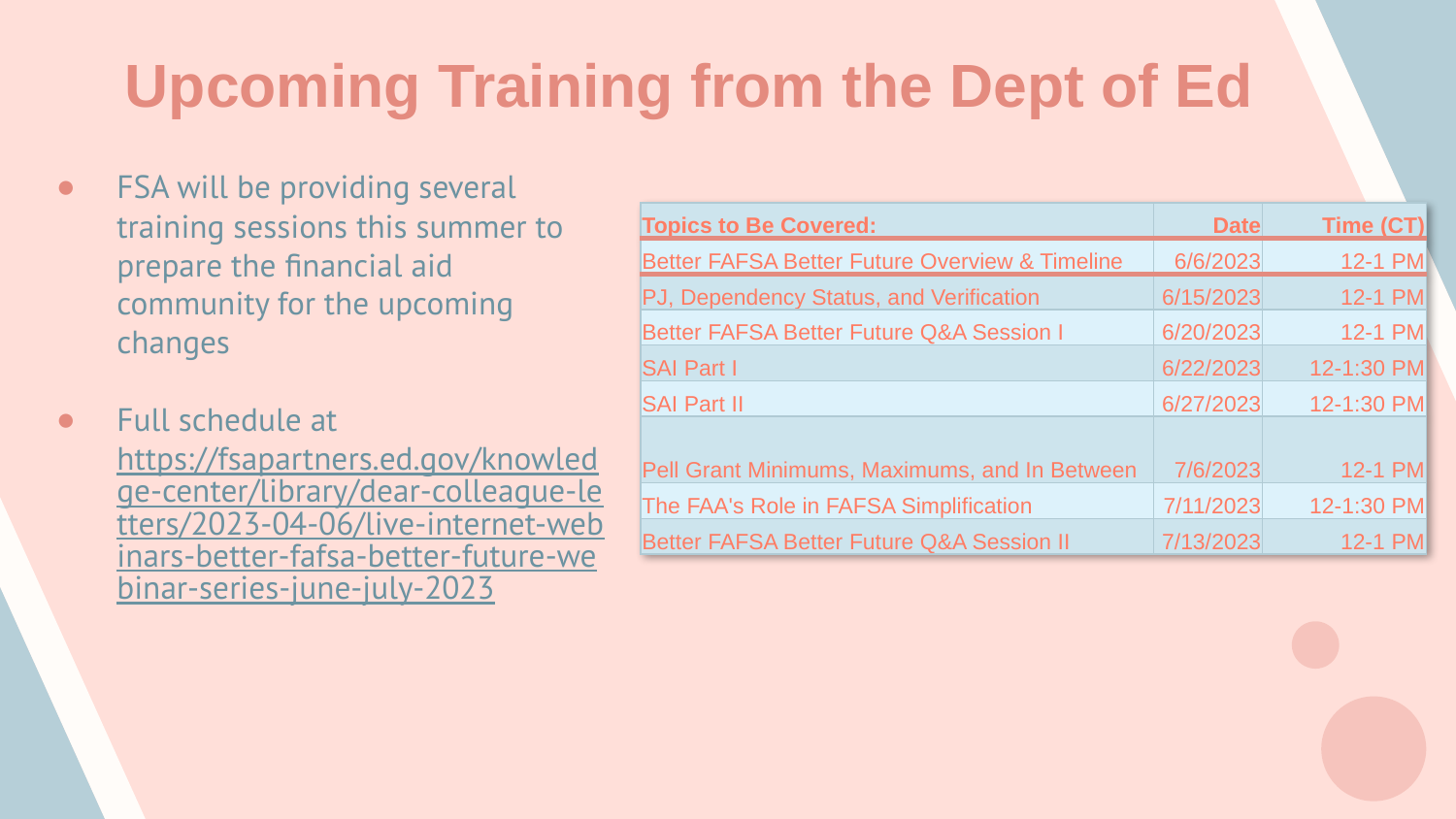

# Upcoming Training from the Dept of Ed
FSA will be providing several training sessions this summer to prepare the financial aid community for the upcoming changes

Full schedule at https://fsapartners.ed.gov/knowledge-center/library/dear-colleague-letters/2023-04-06/live-internet-webinars-better-fafsa-better-future-webinar-series-june-july-2023

| Topics to Be Covered: | Date | Time (CT) |
| --- | --- | --- |
| Better FAFSA Better Future Overview & Timeline | 6/6/2023 | 12-1 PM |
| PJ, Dependency Status, and Verification | 6/15/2023 | 12-1 PM |
| Better FAFSA Better Future Q&A Session I | 6/20/2023 | 12-1 PM |
| SAI Part I | 6/22/2023 | 12-1:30 PM |
| SAI Part II | 6/27/2023 | 12-1:30 PM |
| Pell Grant Minimums, Maximums, and In Between | 7/6/2023 | 12-1 PM |
| The FAA's Role in FAFSA Simplification | 7/11/2023 | 12-1:30 PM |
| Better FAFSA Better Future Q&A Session II | 7/13/2023 | 12-1 PM |